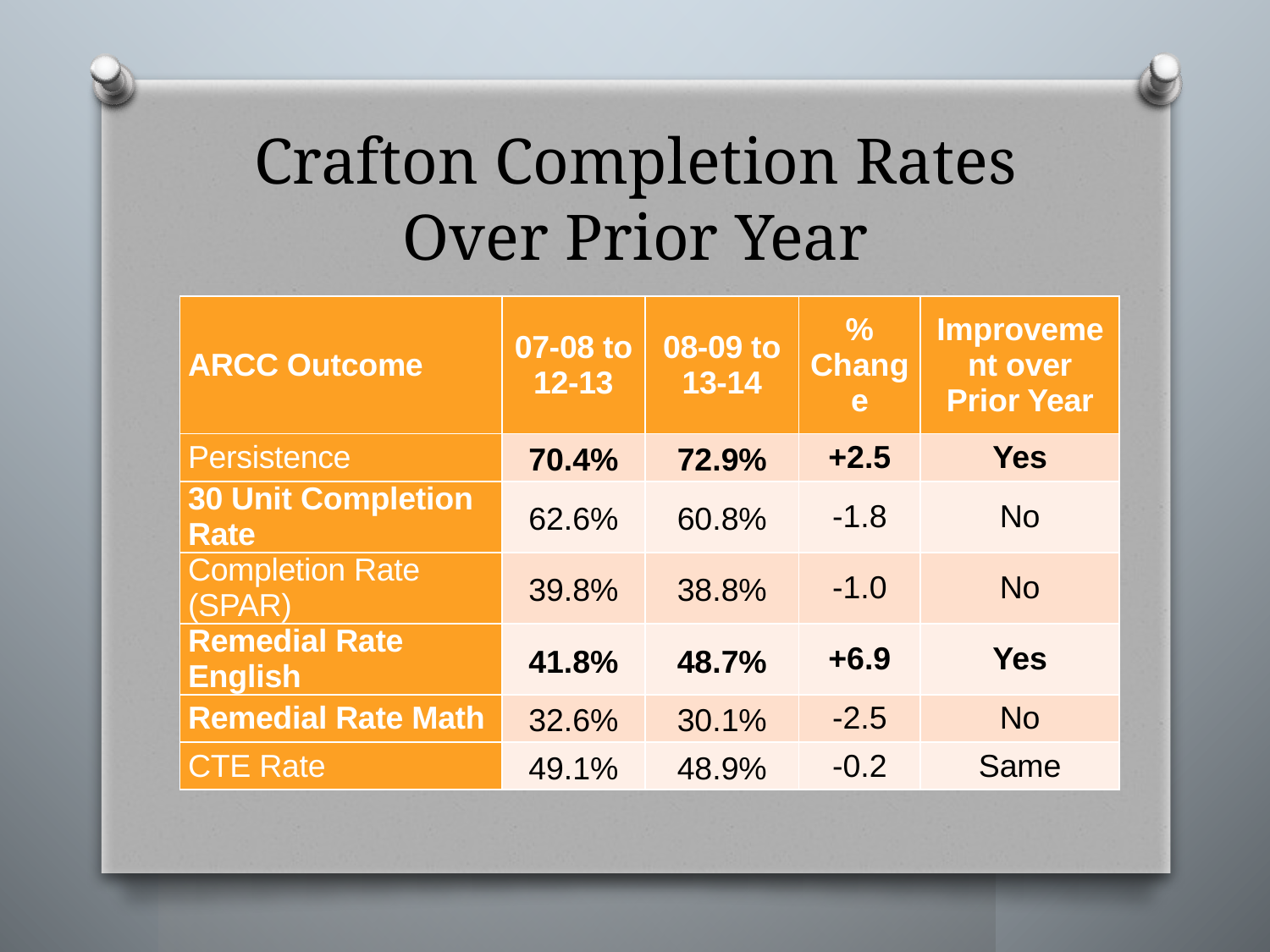

# Crafton Completion Rates Over Prior Year
| ARCC Outcome | 07-08 to 12-13 | 08-09 to 13-14 | % Change | Improvement over Prior Year |
| --- | --- | --- | --- | --- |
| Persistence | 70.4% | 72.9% | +2.5 | Yes |
| 30 Unit Completion Rate | 62.6% | 60.8% | -1.8 | No |
| Completion Rate (SPAR) | 39.8% | 38.8% | -1.0 | No |
| Remedial Rate English | 41.8% | 48.7% | +6.9 | Yes |
| Remedial Rate Math | 32.6% | 30.1% | -2.5 | No |
| CTE Rate | 49.1% | 48.9% | -0.2 | Same |